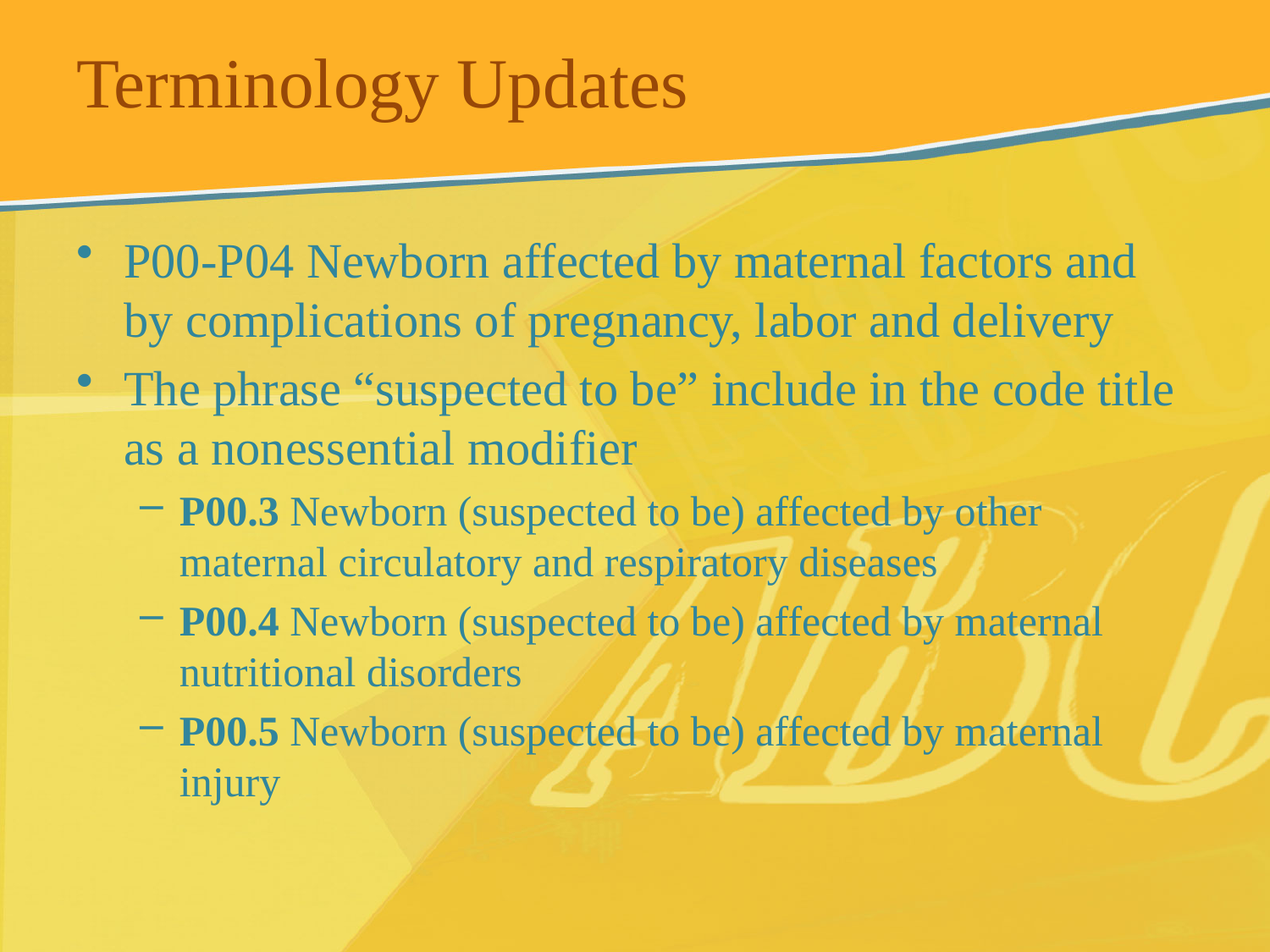

# Terminology Updates
P00-P04 Newborn affected by maternal factors and by complications of pregnancy, labor and delivery
The phrase “suspected to be” include in the code title as a nonessential modifier
P00.3 Newborn (suspected to be) affected by other maternal circulatory and respiratory diseases
P00.4 Newborn (suspected to be) affected by maternal nutritional disorders
P00.5 Newborn (suspected to be) affected by maternal injury